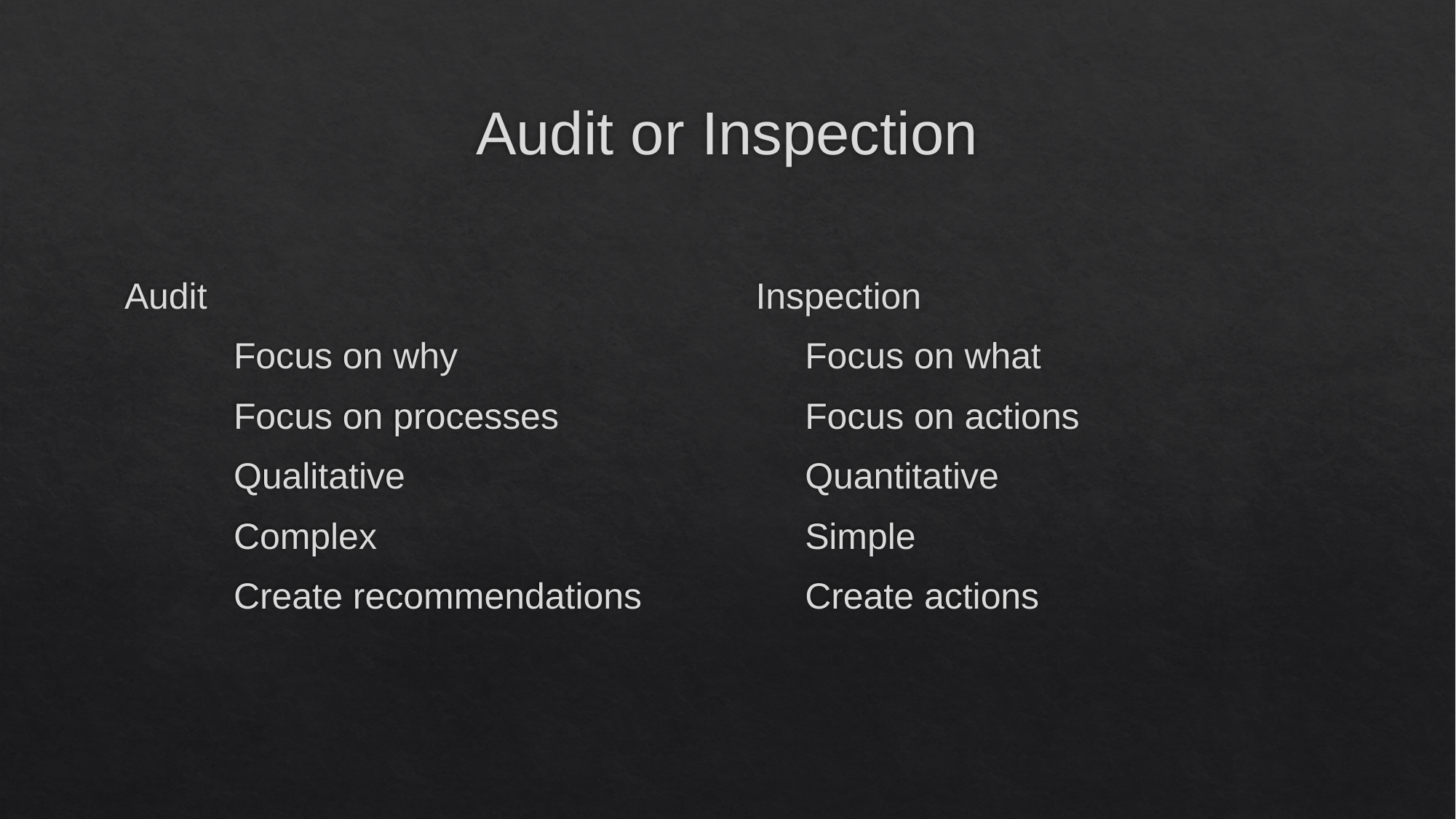

# Audit or Inspection

Audit
	Focus on why
	Focus on processes
	Qualitative
	Complex
	Create recommendations

Inspection
Focus on what
Focus on actions
Quantitative
Simple
Create actions